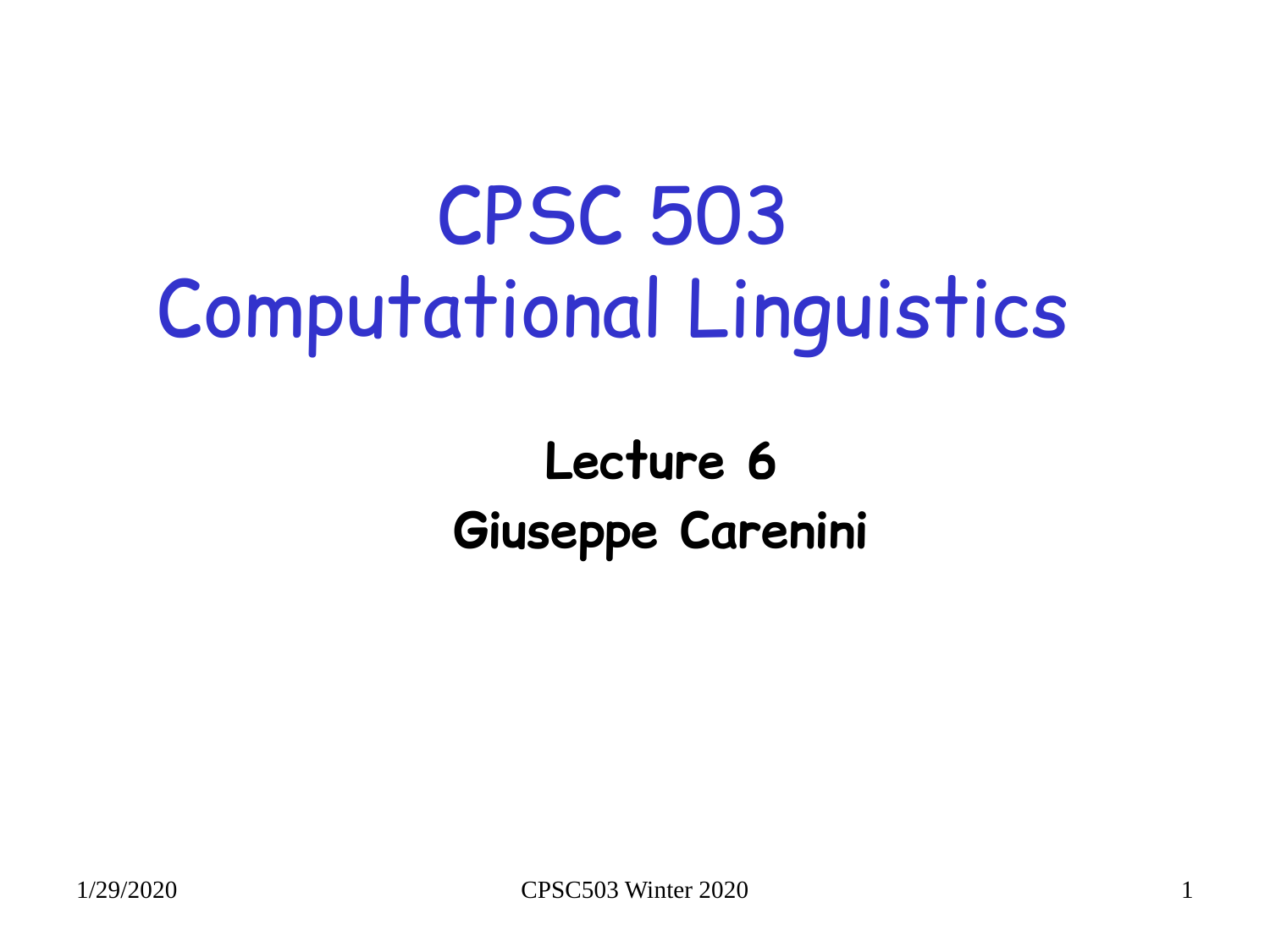

# CPSC 503 Computational Linguistics
Lecture 6
Giuseppe Carenini
1/29/2020
CPSC503 Winter 2020
1